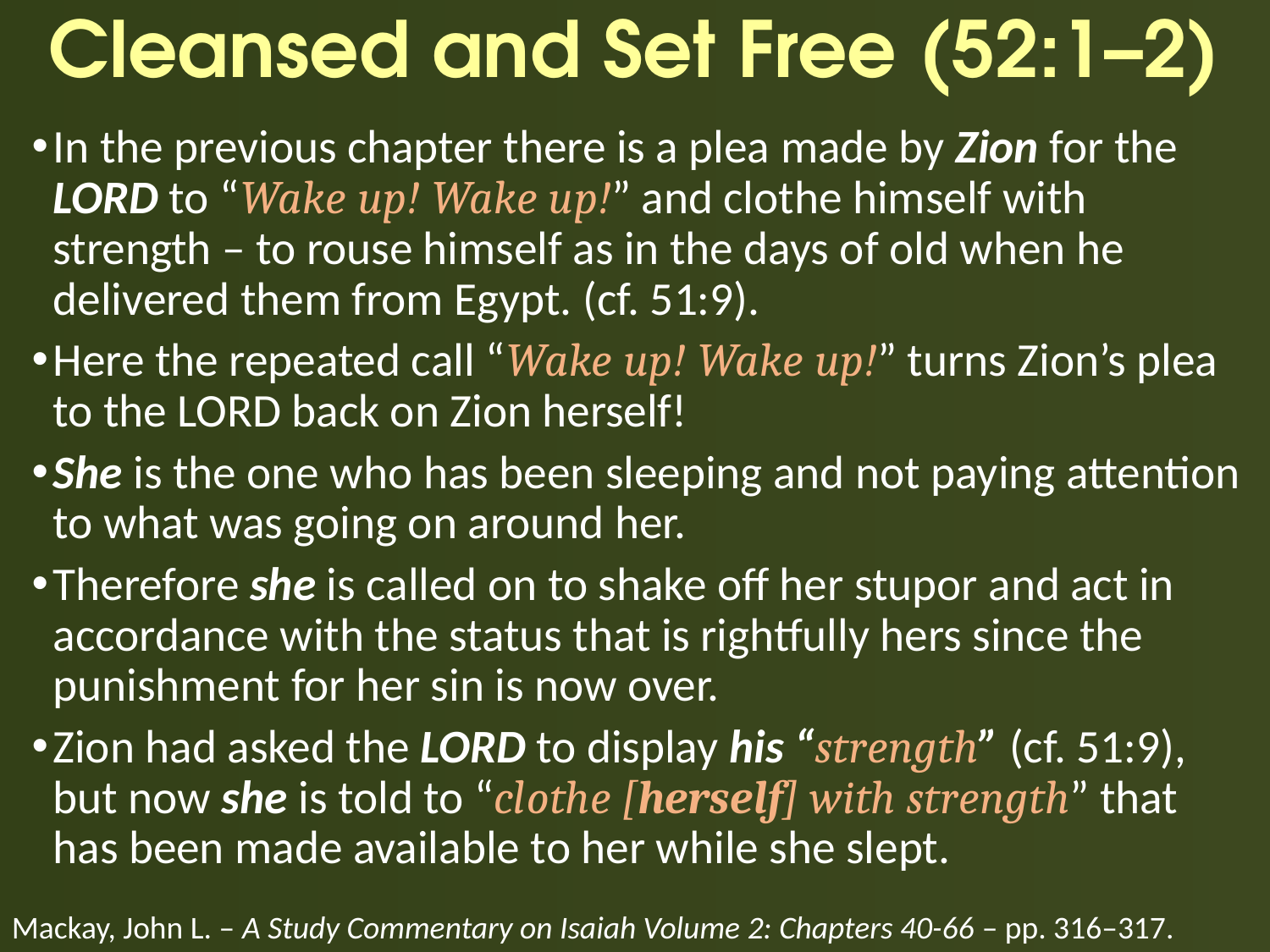

# Cleansed and Set Free (52:1–2)
In the previous chapter there is a plea made by Zion for the LORD to “Wake up! Wake up!” and clothe himself with strength – to rouse himself as in the days of old when he delivered them from Egypt. (cf. 51:9).
Here the repeated call “Wake up! Wake up!” turns Zion’s plea to the LORD back on Zion herself!
She is the one who has been sleeping and not paying attention to what was going on around her.
Therefore she is called on to shake off her stupor and act in accordance with the status that is rightfully hers since the punishment for her sin is now over.
Zion had asked the LORD to display his “strength” (cf. 51:9), but now she is told to “clothe [herself] with strength” that has been made available to her while she slept.
Mackay, John L. – A Study Commentary on Isaiah Volume 2: Chapters 40-66 – pp. 316–317.